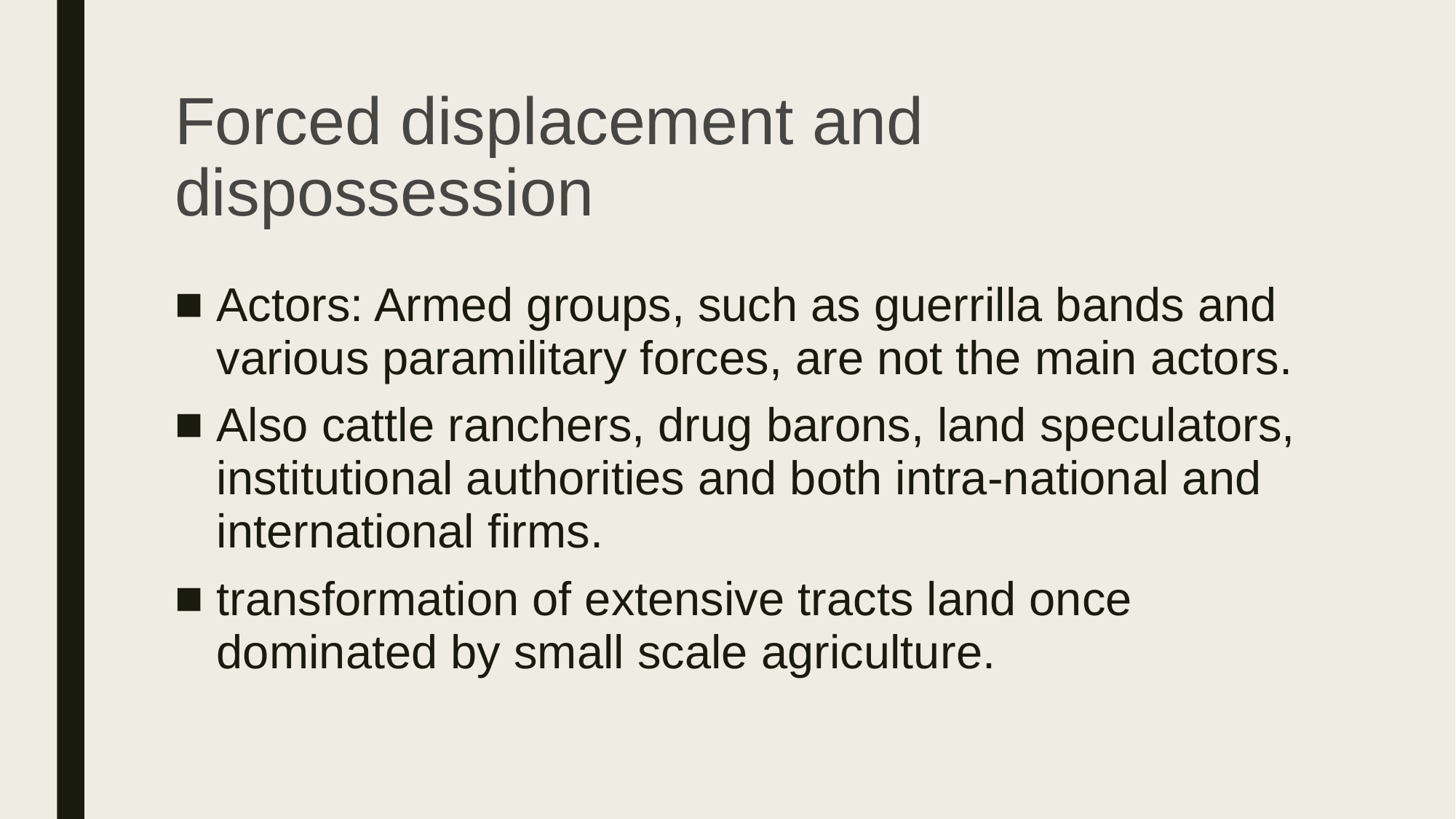

# Forced displacement and dispossession
Actors: Armed groups, such as guerrilla bands and various paramilitary forces, are not the main actors.
Also cattle ranchers, drug barons, land speculators, institutional authorities and both intra-national and international firms.
transformation of extensive tracts land once dominated by small scale agriculture.